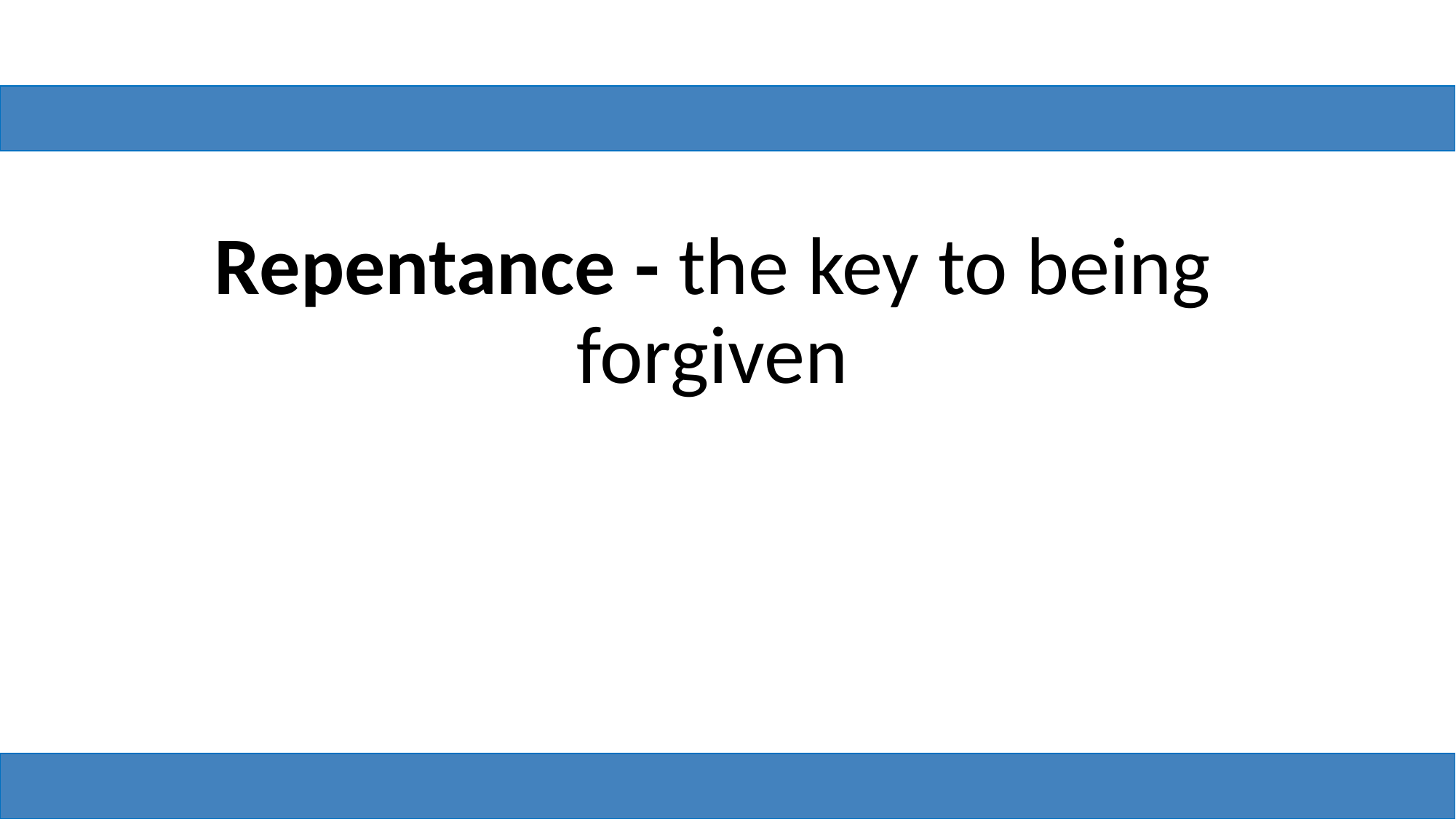

Repentance - the key to being forgiven